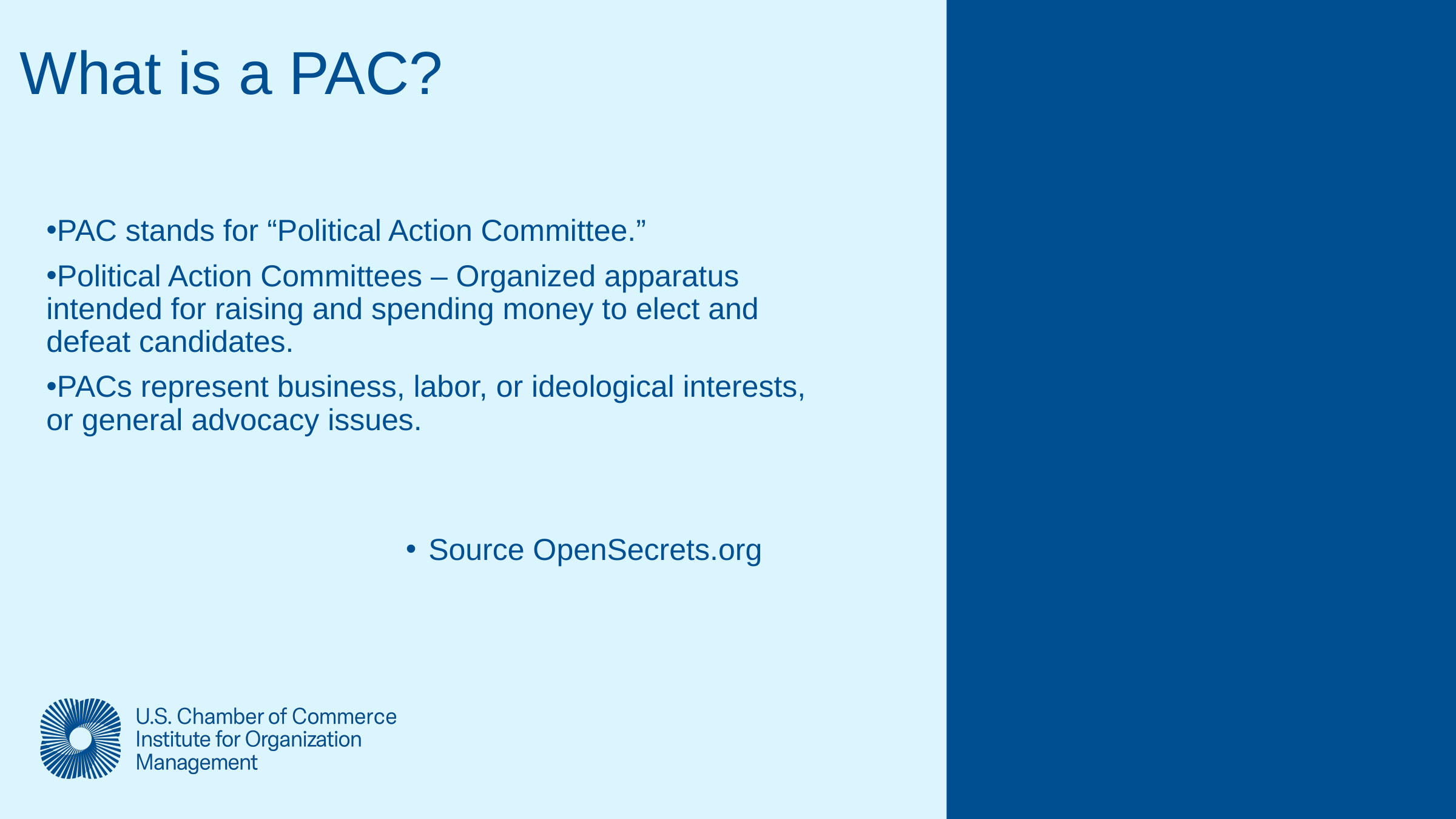

What is a PAC?
PAC stands for “Political Action Committee.”
Political Action Committees – Organized apparatus intended for raising and spending money to elect and defeat candidates.
PACs represent business, labor, or ideological interests, or general advocacy issues.

Source OpenSecrets.org